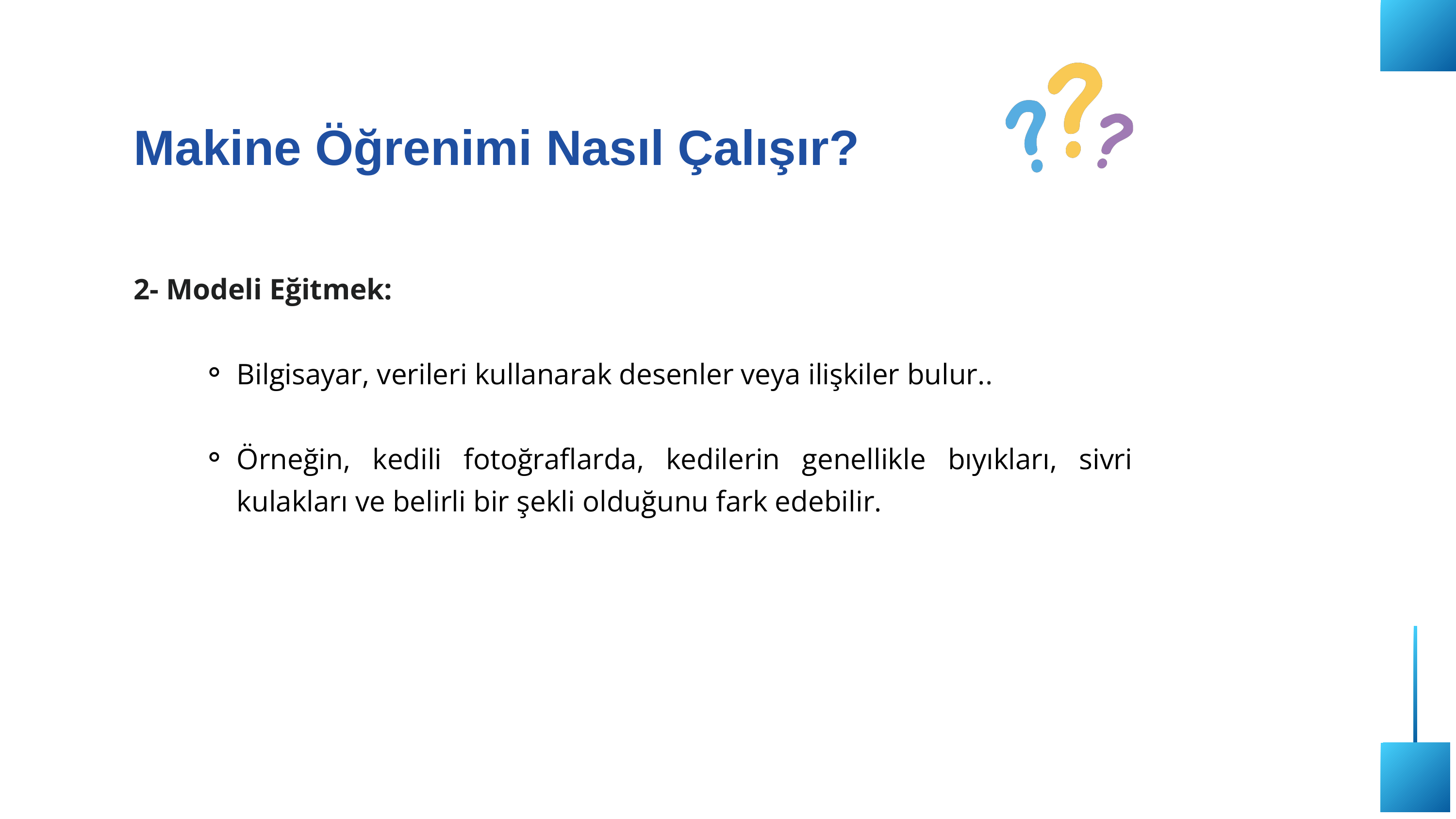

Makine Öğrenimi Nasıl Çalışır?

2- Modeli Eğitmek:

Bilgisayar, verileri kullanarak desenler veya ilişkiler bulur..

Örneğin, kedili fotoğraflarda, kedilerin genellikle bıyıkları, sivri kulakları ve belirli bir şekli olduğunu fark edebilir.